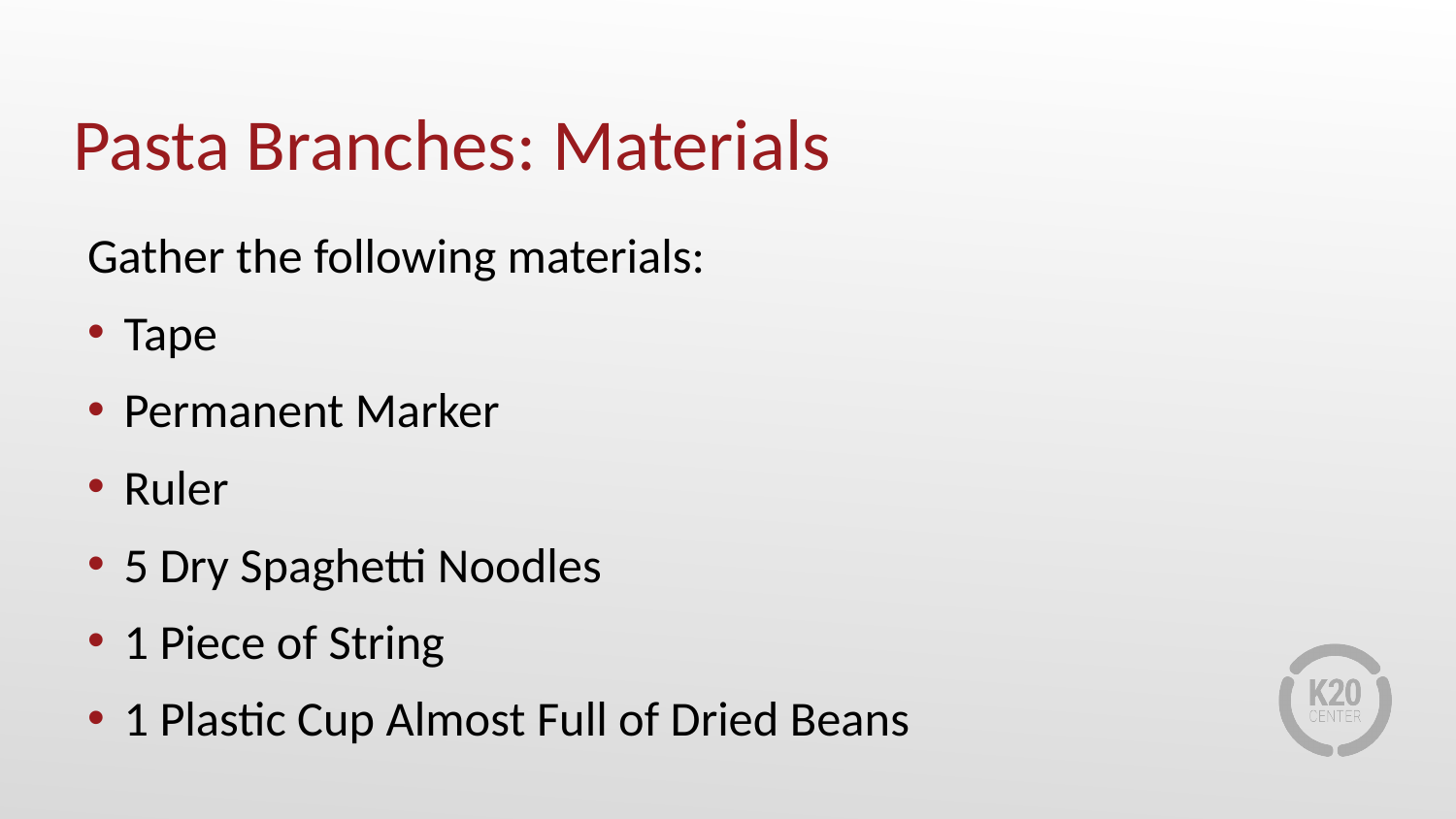

# Pasta Branches: Materials
Gather the following materials:
Tape
Permanent Marker
Ruler
5 Dry Spaghetti Noodles
1 Piece of String
1 Plastic Cup Almost Full of Dried Beans